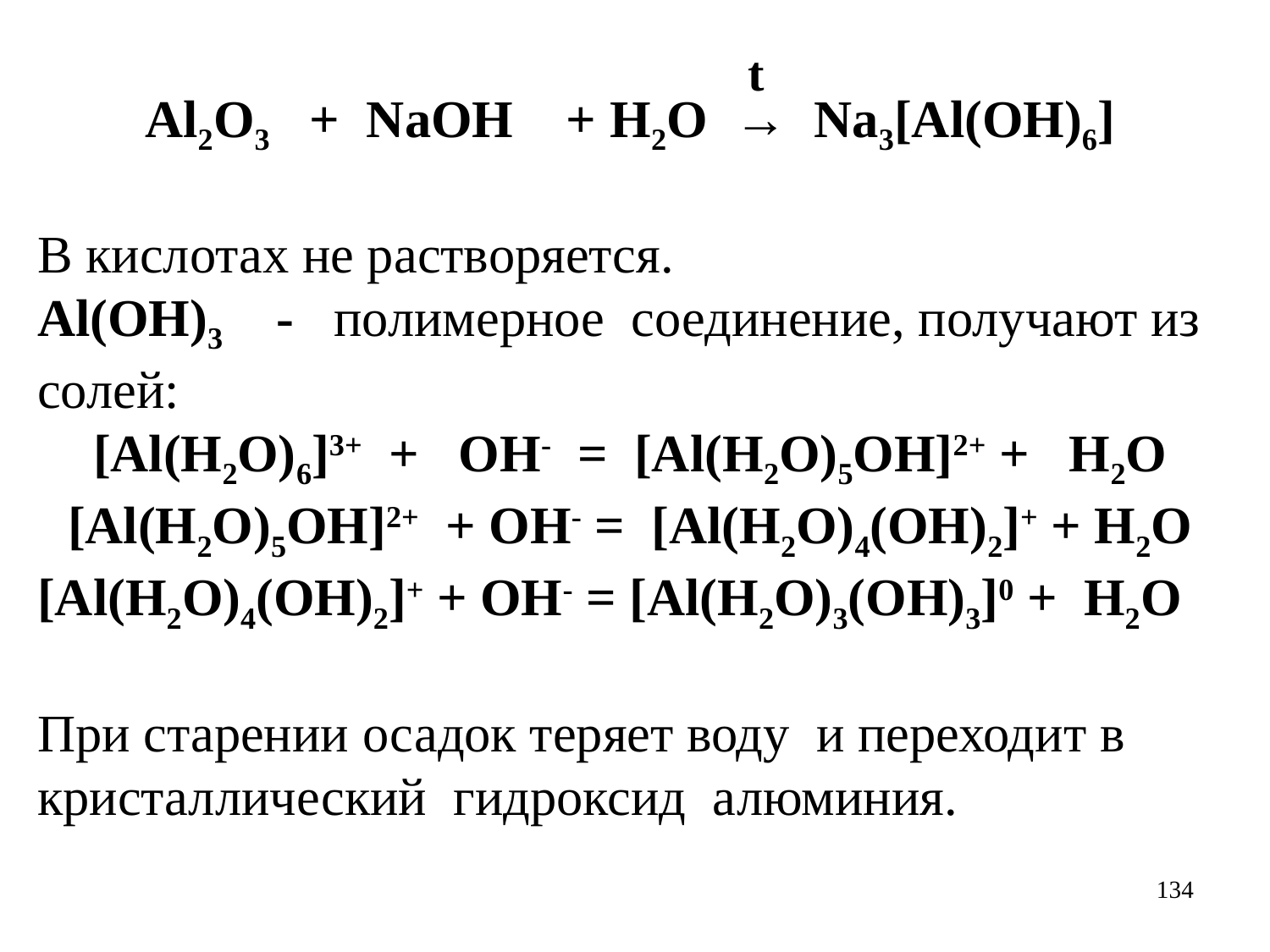

t
Al2O3   +  NaOH    + H2O  →  Na3[Al(OH)6]

В кислотах не растворяется.
Al(OH)3    -   полимерное  соединение, получают из солей:
[Al(H2O)6]3+  +   OH-  =  [Al(H2O)5OH]2+ +   H2O
[Al(H2O)5OH]2+  + OH- =  [Al(H2O)4(OH)2]+ + H2O
[Al(H2O)4(OH)2]+ + OH- = [Al(H2O)3(OH)3]0 +  Н2О

При старении осадок теряет воду  и переходит в кристаллический  гидроксид  алюминия.
134